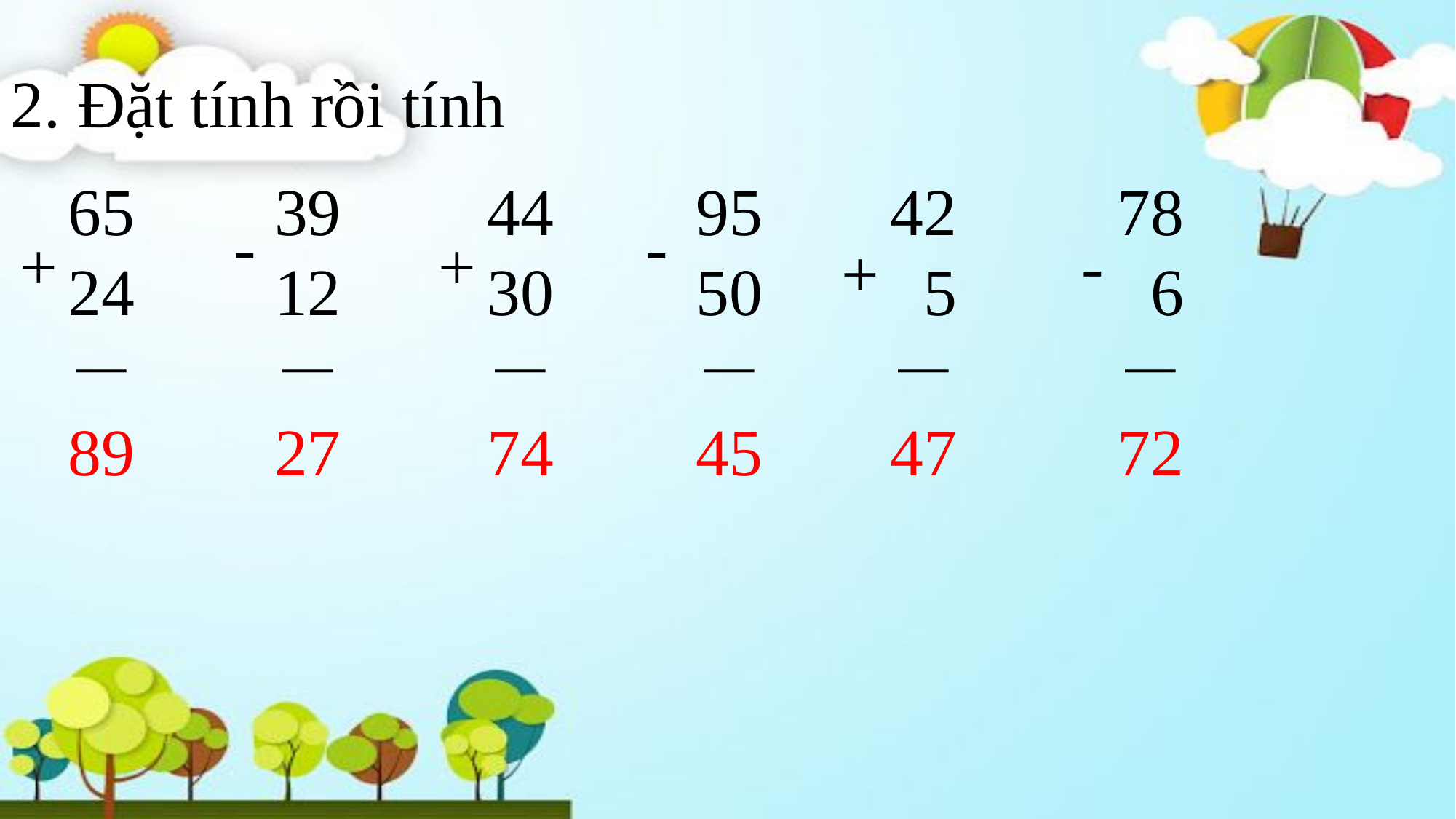

2. Đặt tính rồi tính
65
24
－
89
39
12
－
27
44
30
－
74
95
50
－
45
42
  5
－
47
78
  6
－
72
-
-
+
+
-
+